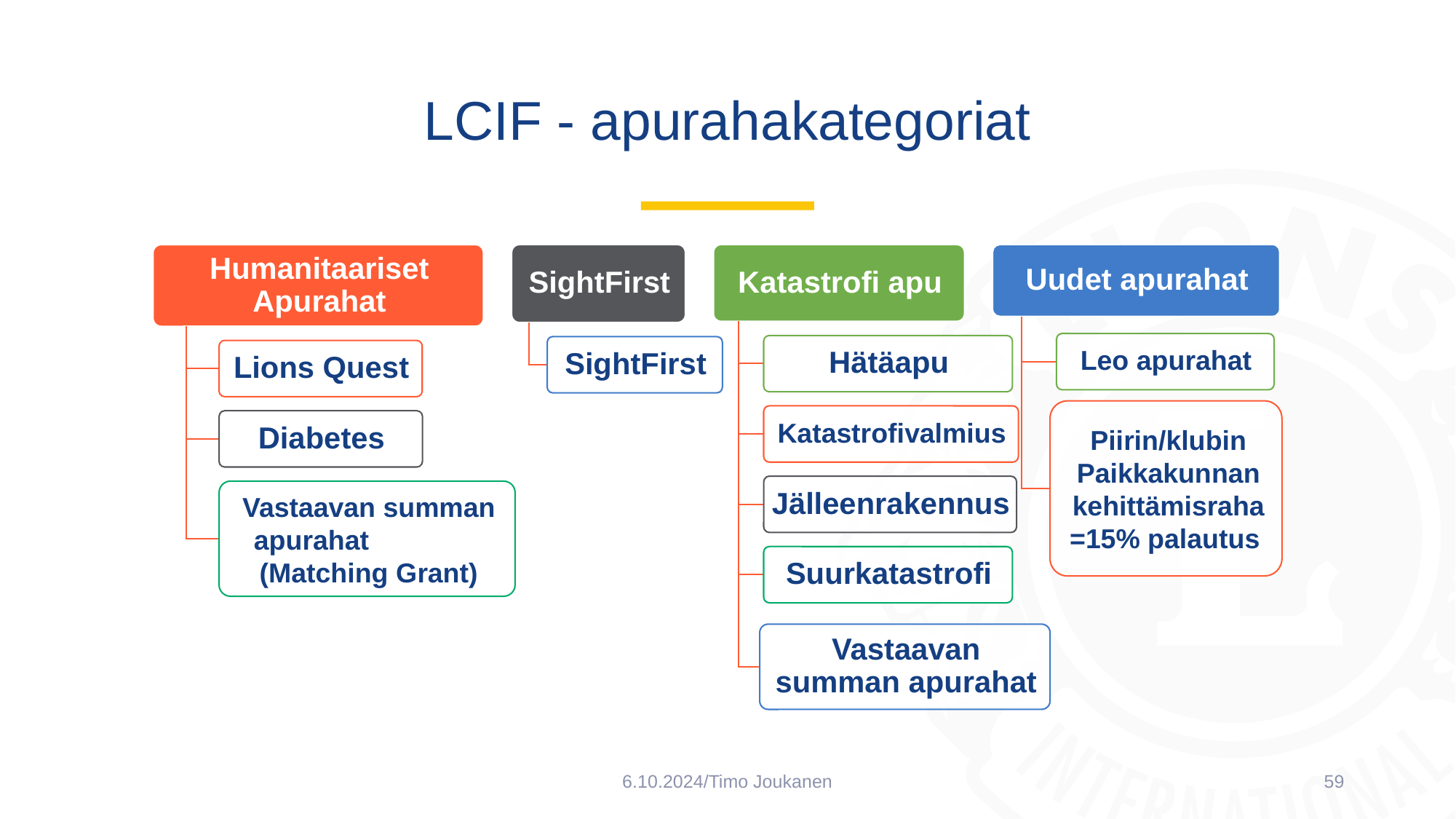

# LCIF - apurahakategoriat
Humanitaariset Apurahat
Lions Quest
Diabetes
Vastaavan summan apurahat                (Matching Grant)
SightFirst
SightFirst
Katastrofi apu
Hätäapu
Katastrofivalmius
Jälleenrakennus
Suurkatastrofi
Vastaavan summan apurahat
Uudet apurahat
Leo apurahat
Piirin/klubin Paikkakunnan kehittämisraha =15% palautus
6.10.2024/Timo Joukanen
59